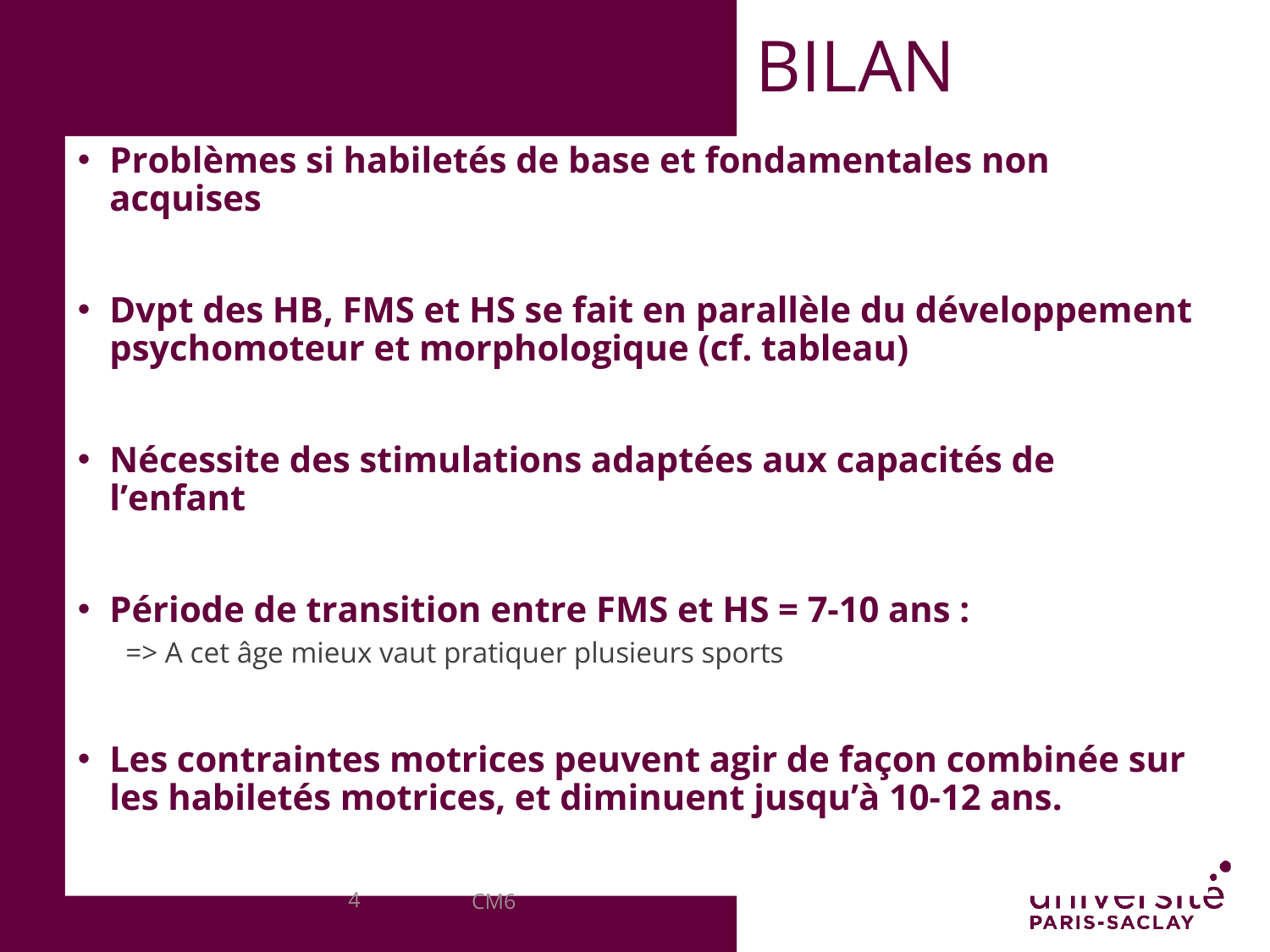

# BILAN
Problèmes si habiletés de base et fondamentales non acquises

Dvpt des HB, FMS et HS se fait en parallèle du développement psychomoteur et morphologique (cf. tableau)

Nécessite des stimulations adaptées aux capacités de l’enfant

Période de transition entre FMS et HS = 7-10 ans :
=> A cet âge mieux vaut pratiquer plusieurs sports

Les contraintes motrices peuvent agir de façon combinée sur les habiletés motrices, et diminuent jusqu’à 10-12 ans.
4
CM6